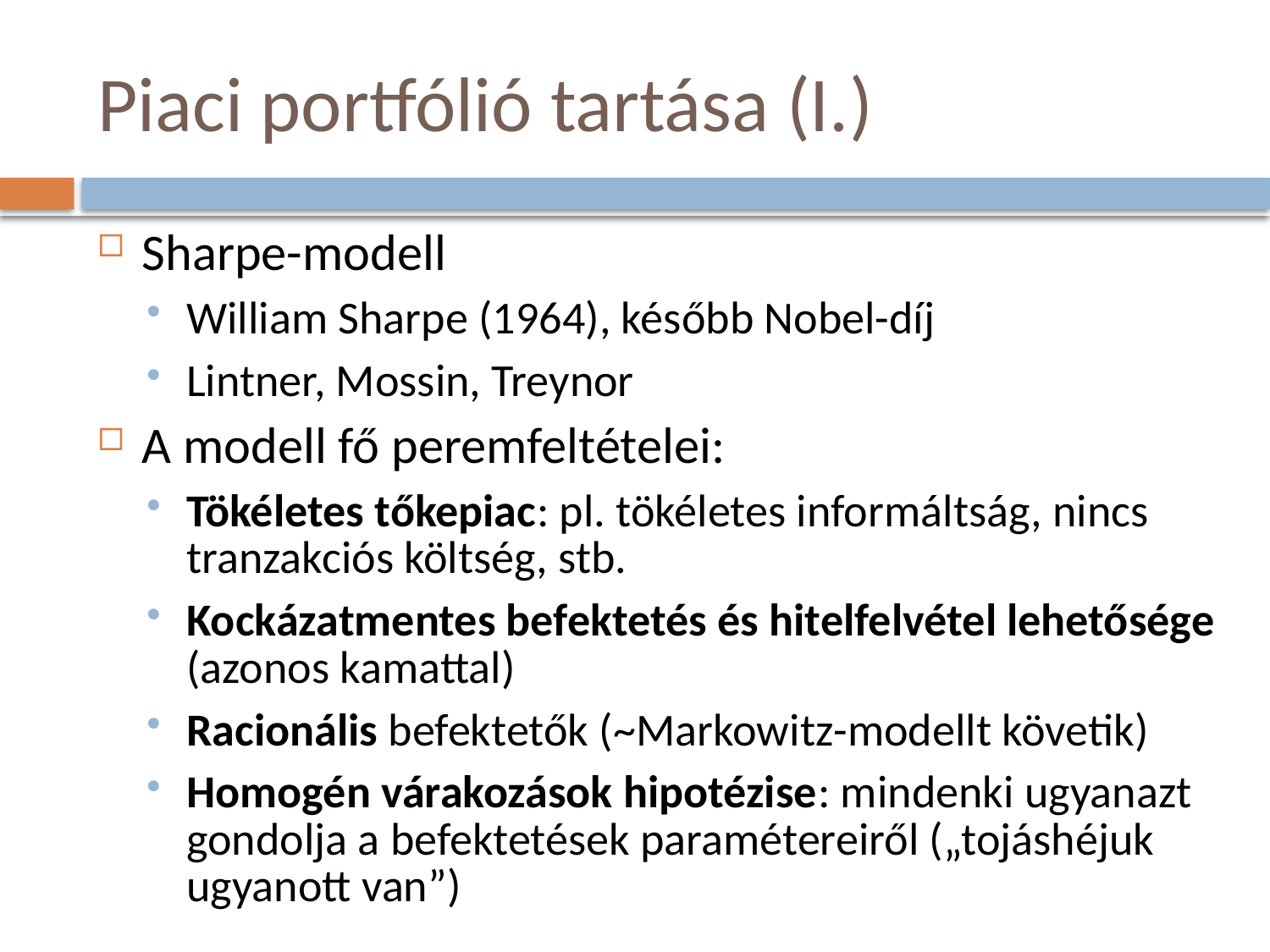

# Piaci portfólió tartása (I.)
Sharpe-modell
William Sharpe (1964), később Nobel-díj
Lintner, Mossin, Treynor
A modell fő peremfeltételei:
Tökéletes tőkepiac: pl. tökéletes informáltság, nincs tranzakciós költség, stb.
Kockázatmentes befektetés és hitelfelvétel lehetősége (azonos kamattal)
Racionális befektetők (~Markowitz-modellt követik)
Homogén várakozások hipotézise: mindenki ugyanazt gondolja a befektetések paramétereiről („tojáshéjuk ugyanott van”)